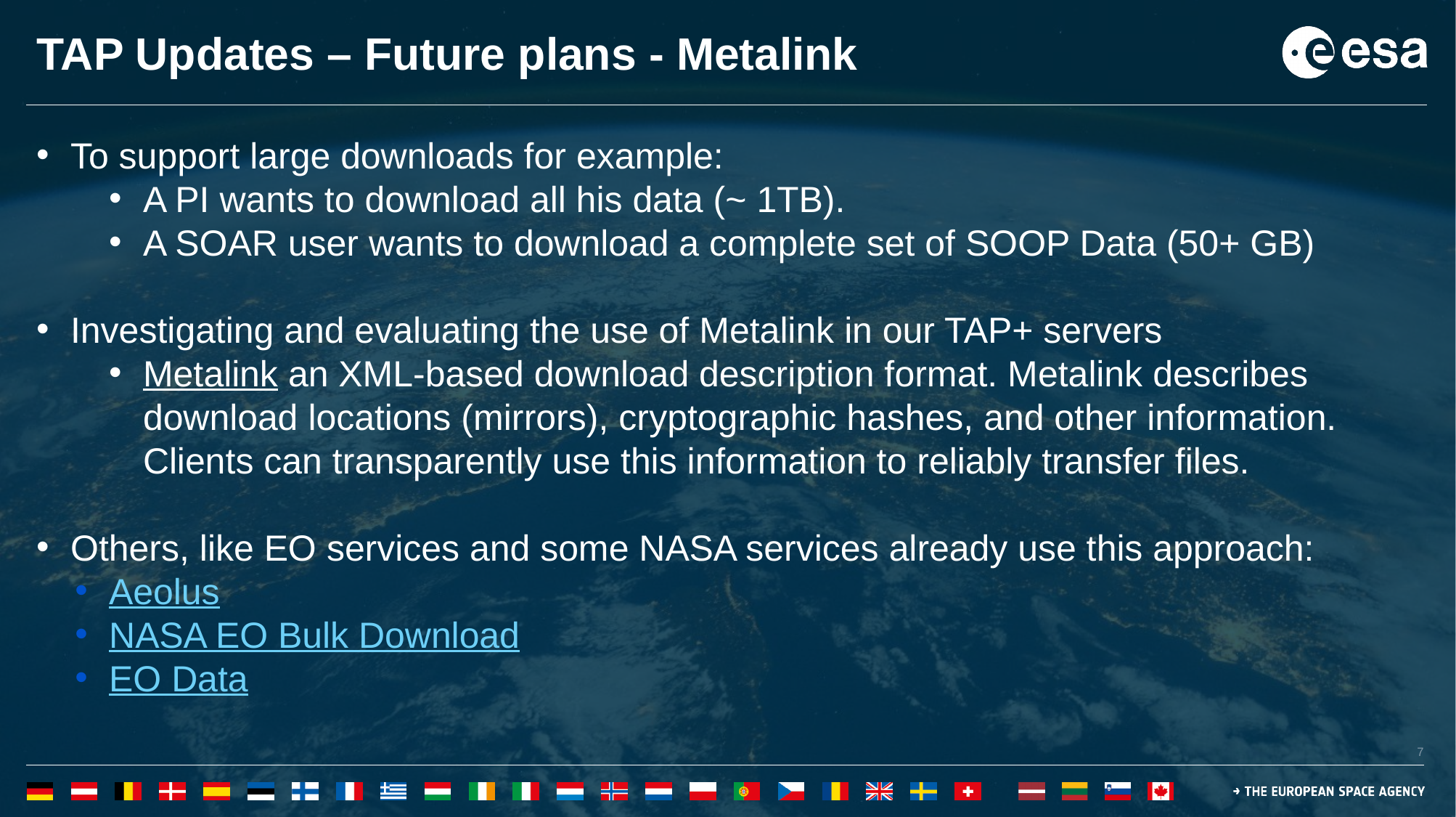

# TAP Updates – Future plans - Metalink

To support large downloads for example:
A PI wants to download all his data (~ 1TB).
A SOAR user wants to download a complete set of SOOP Data (50+ GB)

Investigating and evaluating the use of Metalink in our TAP+ servers
Metalink an XML-based download description format. Metalink describes download locations (mirrors), cryptographic hashes, and other information. Clients can transparently use this information to reliably transfer files.

Others, like EO services and some NASA services already use this approach:
Aeolus
NASA EO Bulk Download
EO Data